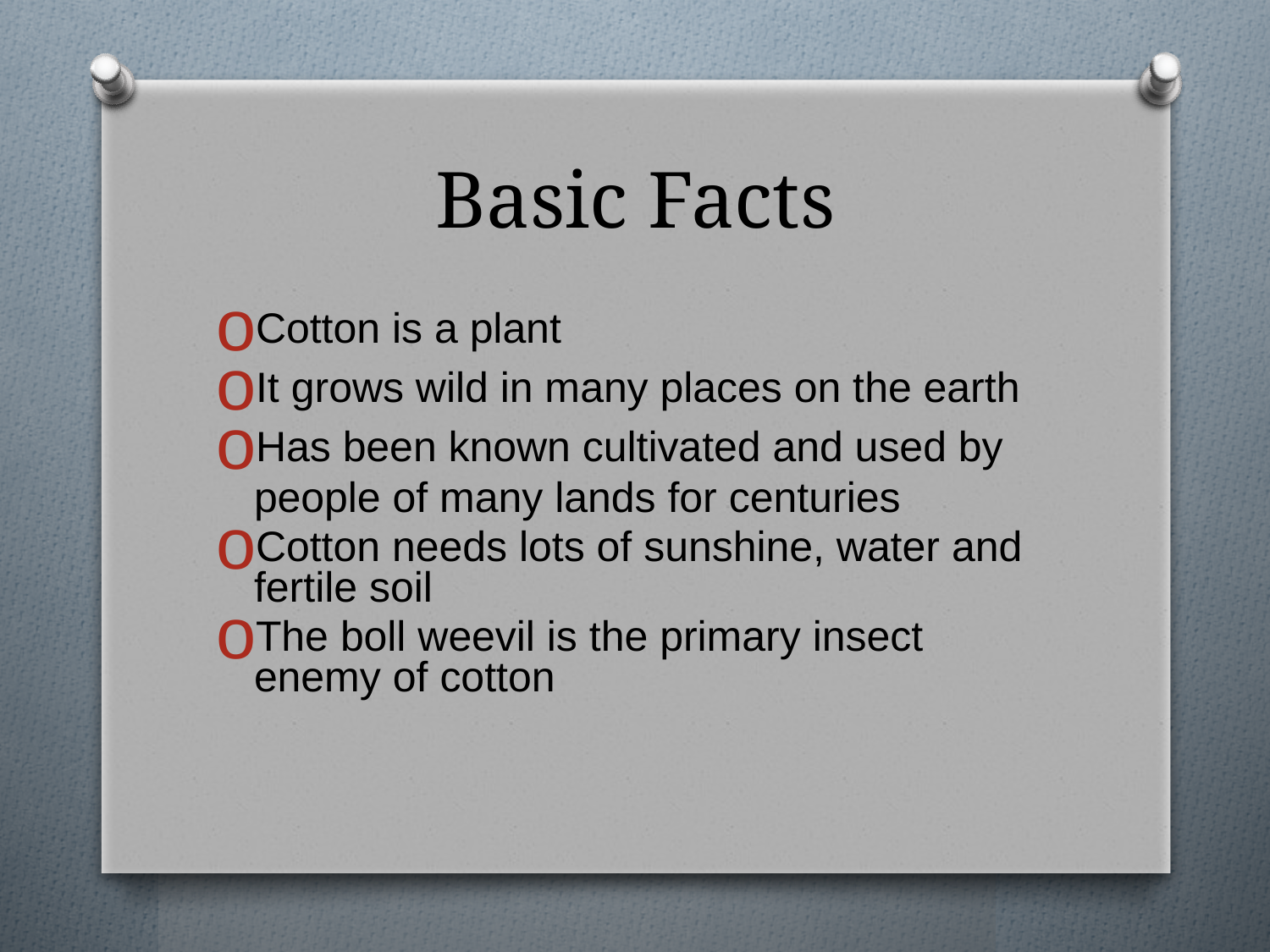

# Basic Facts
Cotton is a plant
It grows wild in many places on the earth
Has been known cultivated and used by people of many lands for centuries
Cotton needs lots of sunshine, water and fertile soil
The boll weevil is the primary insect enemy of cotton